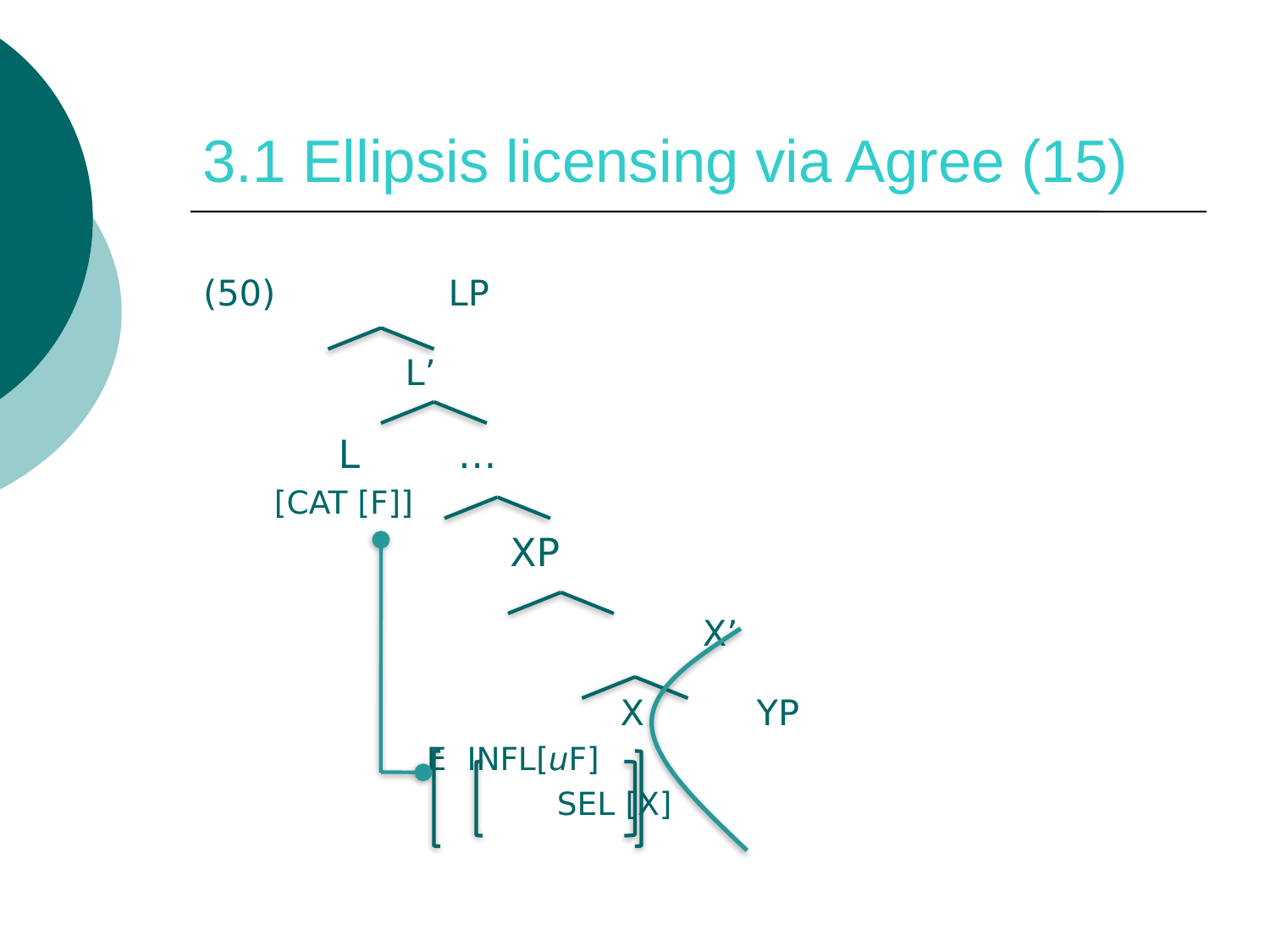

# 3.1 Ellipsis licensing via Agree (15)
(50)		   LP

                  L’

           L        …
       [cat [F]]
                         XP

		  		   X’

			       X          YP
                      E  infl[uF]
		              sel [X]